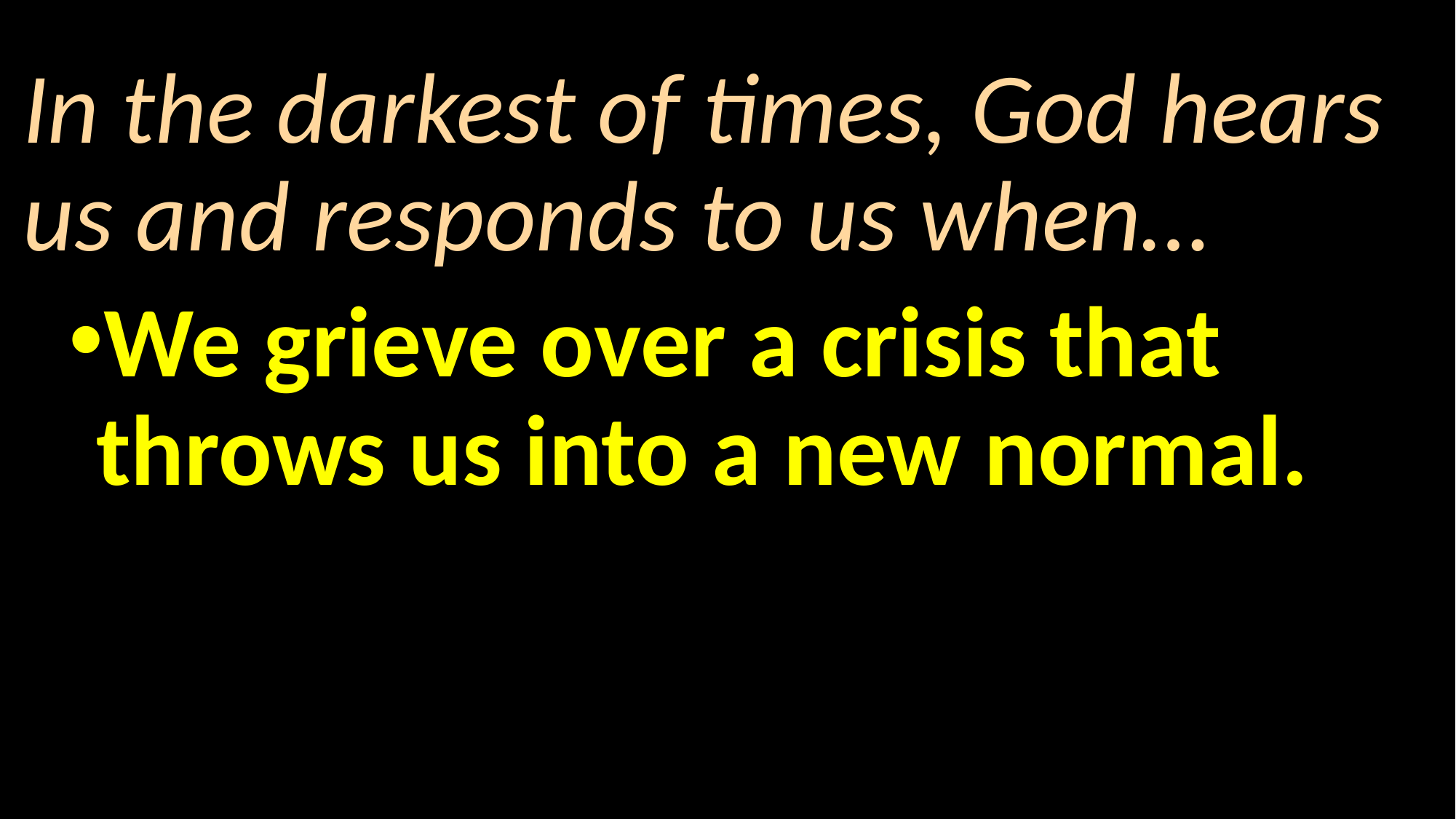

# In the darkest of times, God hears us and responds to us when…
We grieve over a crisis that throws us into a new normal.